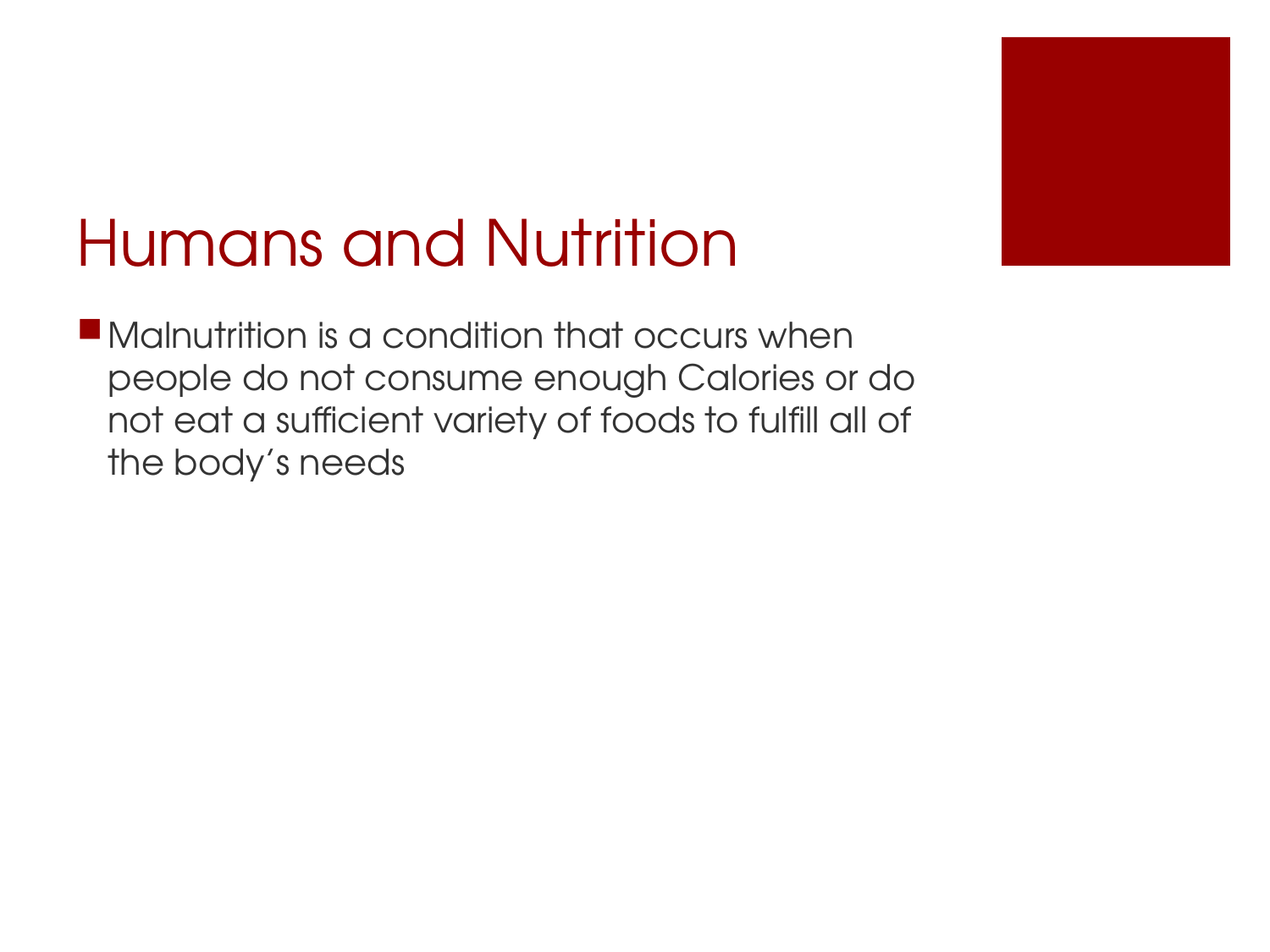

# Humans and Nutrition
Malnutrition is a condition that occurs when people do not consume enough Calories or do not eat a sufficient variety of foods to fulfill all of the body’s needs